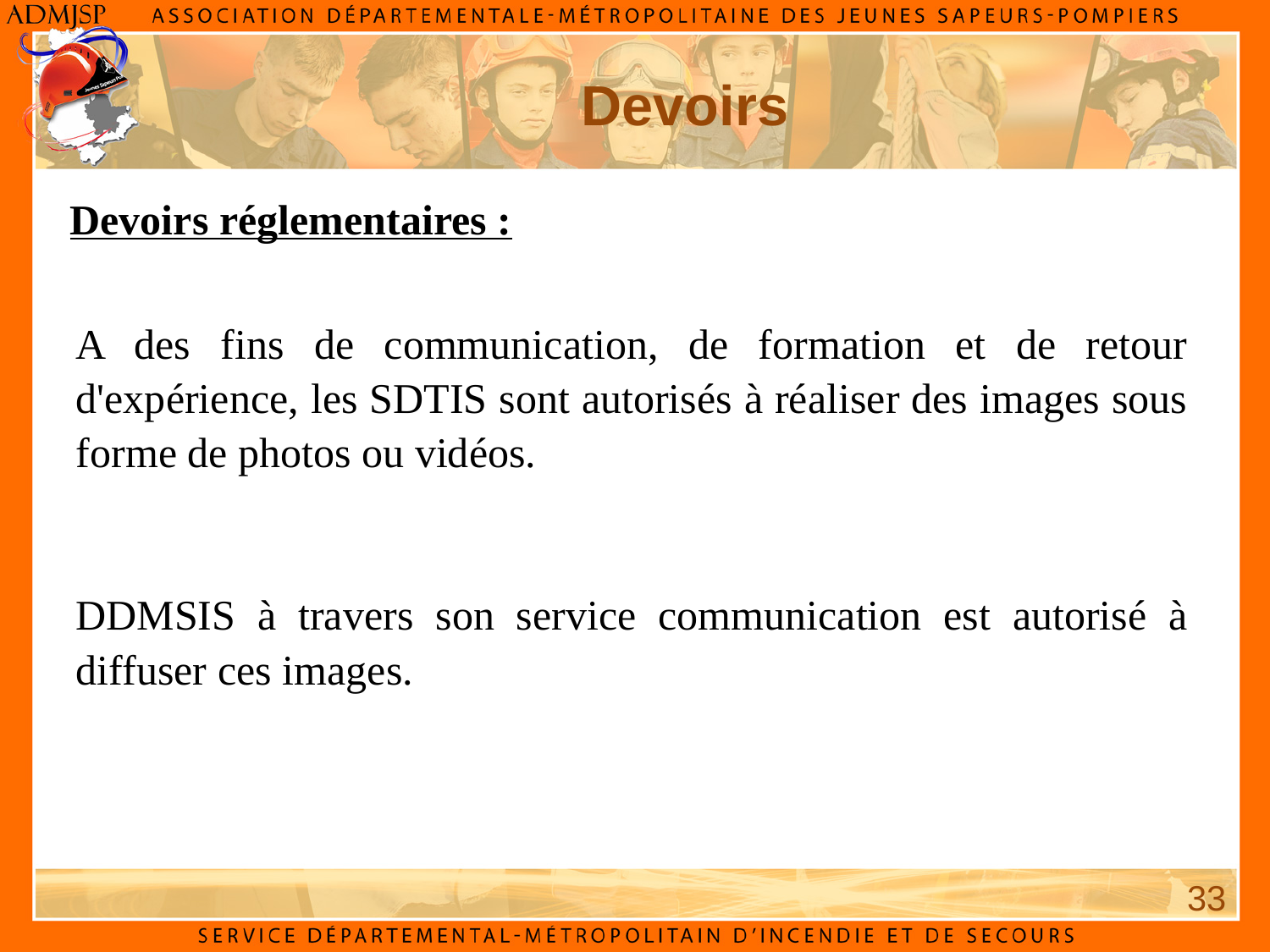

Devoirs
Devoirs réglementaires :
A des fins de communication, de formation et de retour d'expérience, les SDTIS sont autorisés à réaliser des images sous forme de photos ou vidéos.

DDMSIS à travers son service communication est autorisé à diffuser ces images.
33